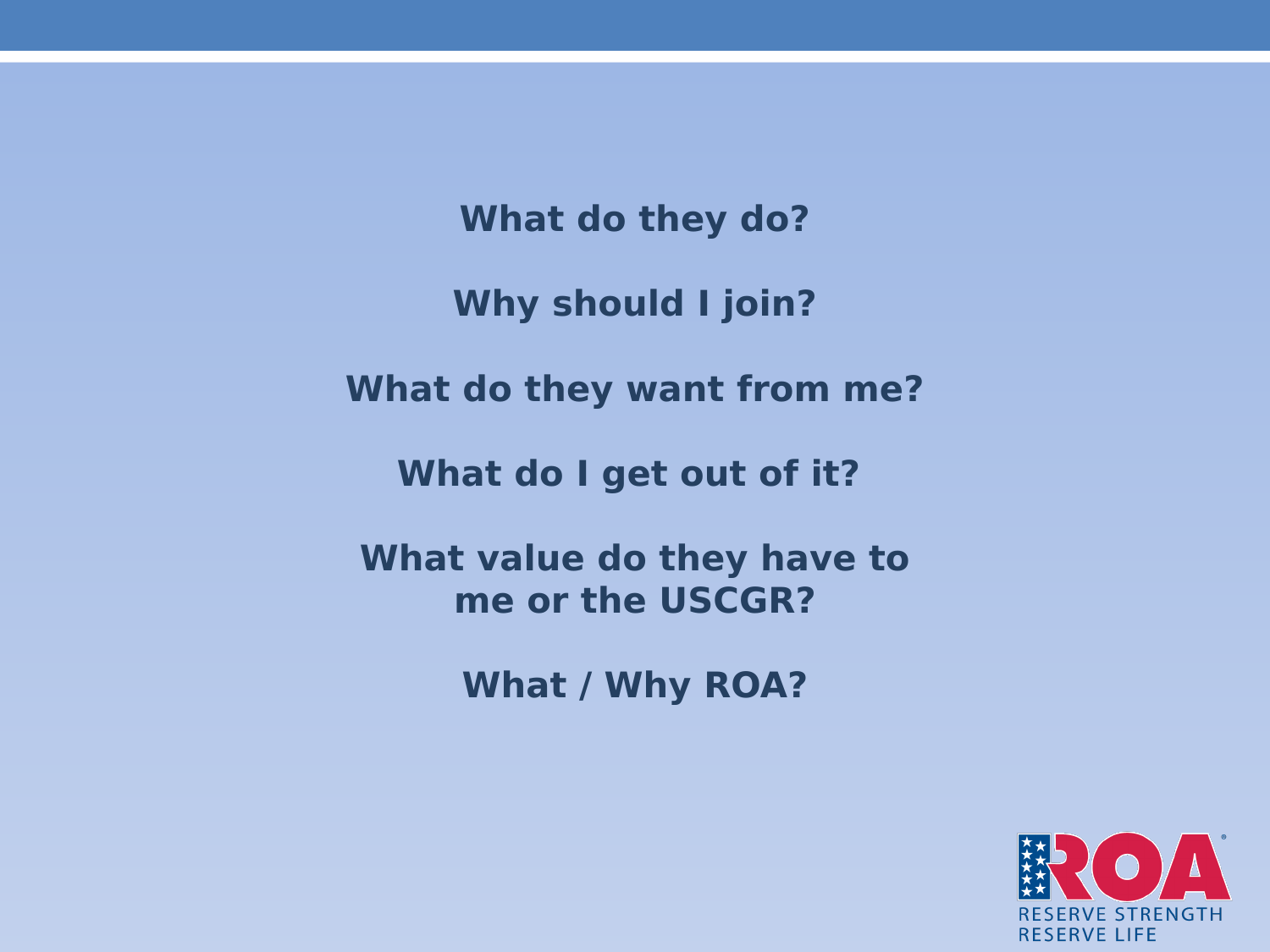

What do they do?

Why should I join?

What do they want from me?

What do I get out of it?

What value do they have to me or the USCGR?

What / Why ROA?